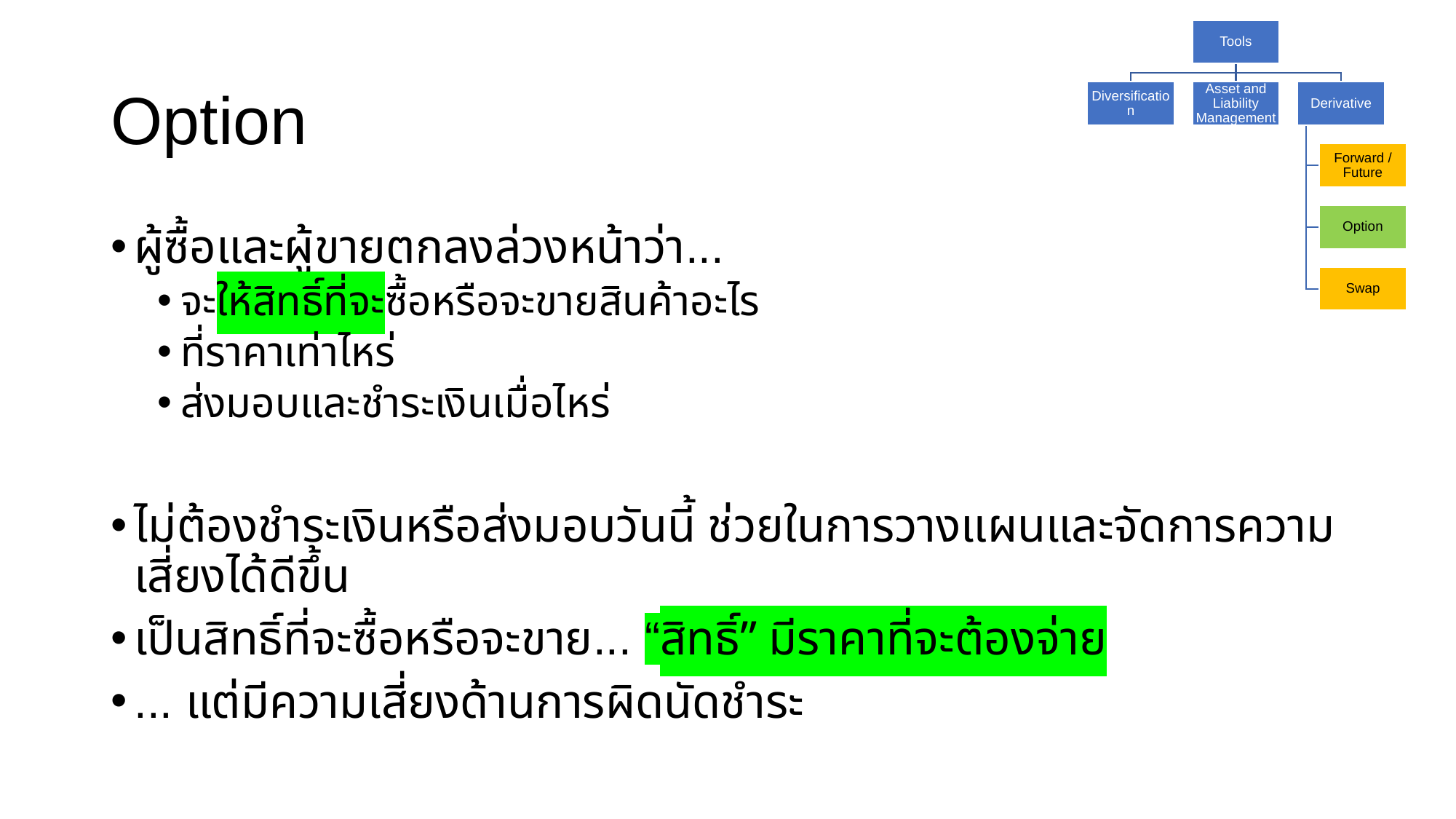

Tools
Diversification
Asset and Liability Management
Derivative
Forward / Future
Option
Swap
# Option
ผู้ซื้อและผู้ขายตกลงล่วงหน้าว่า...
จะให้สิทธิ์ที่จะซื้อหรือจะขายสินค้าอะไร
ที่ราคาเท่าไหร่
ส่งมอบและชำระเงินเมื่อไหร่

ไม่ต้องชำระเงินหรือส่งมอบวันนี้ ช่วยในการวางแผนและจัดการความเสี่ยงได้ดีขึ้น
เป็นสิทธิ์ที่จะซื้อหรือจะขาย... “สิทธิ์” มีราคาที่จะต้องจ่าย
... แต่มีความเสี่ยงด้านการผิดนัดชำระ